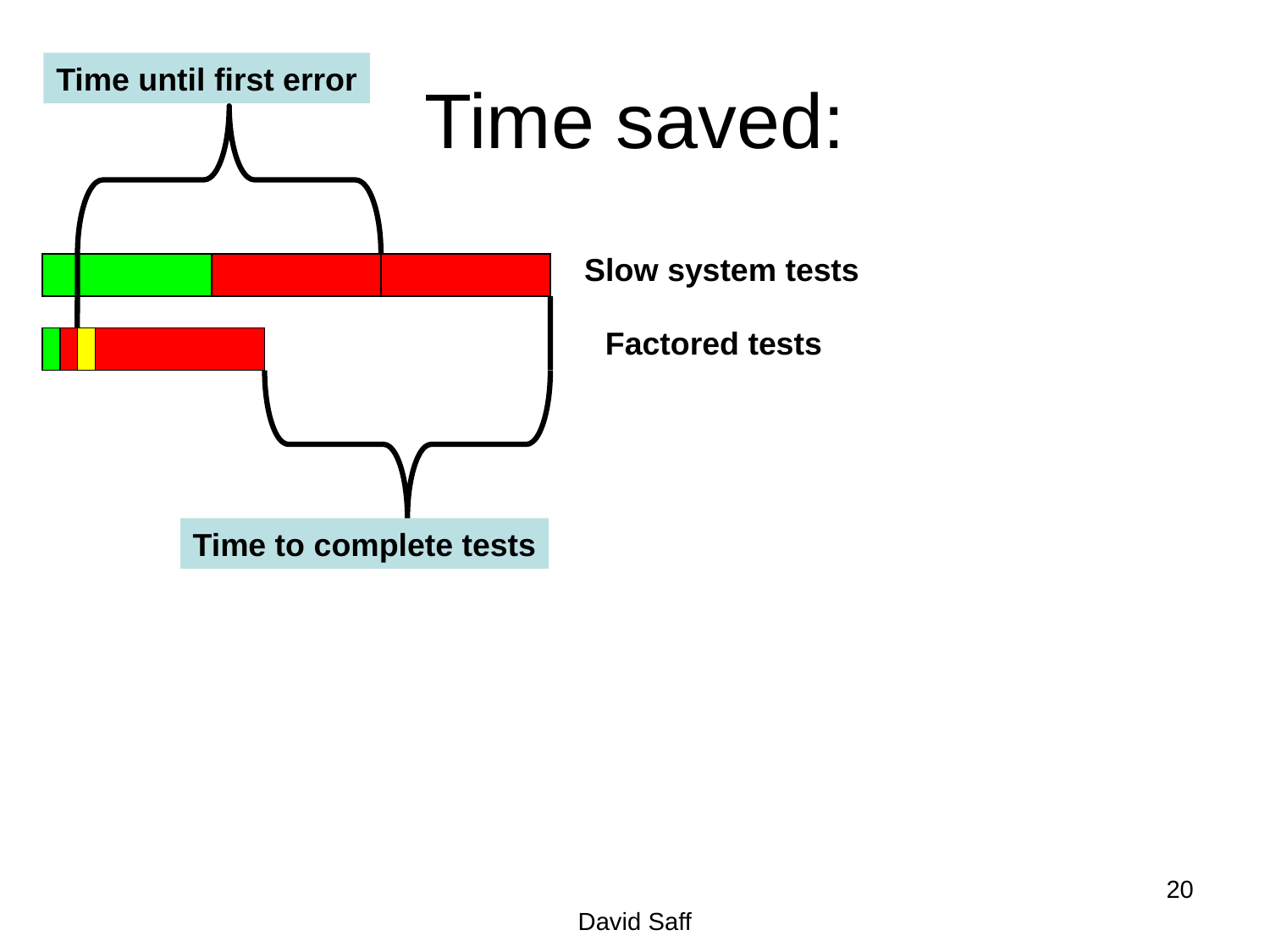

# Time saved:

Time until first error

Slow system tests

Time to complete tests
Factored tests

20
David Saff